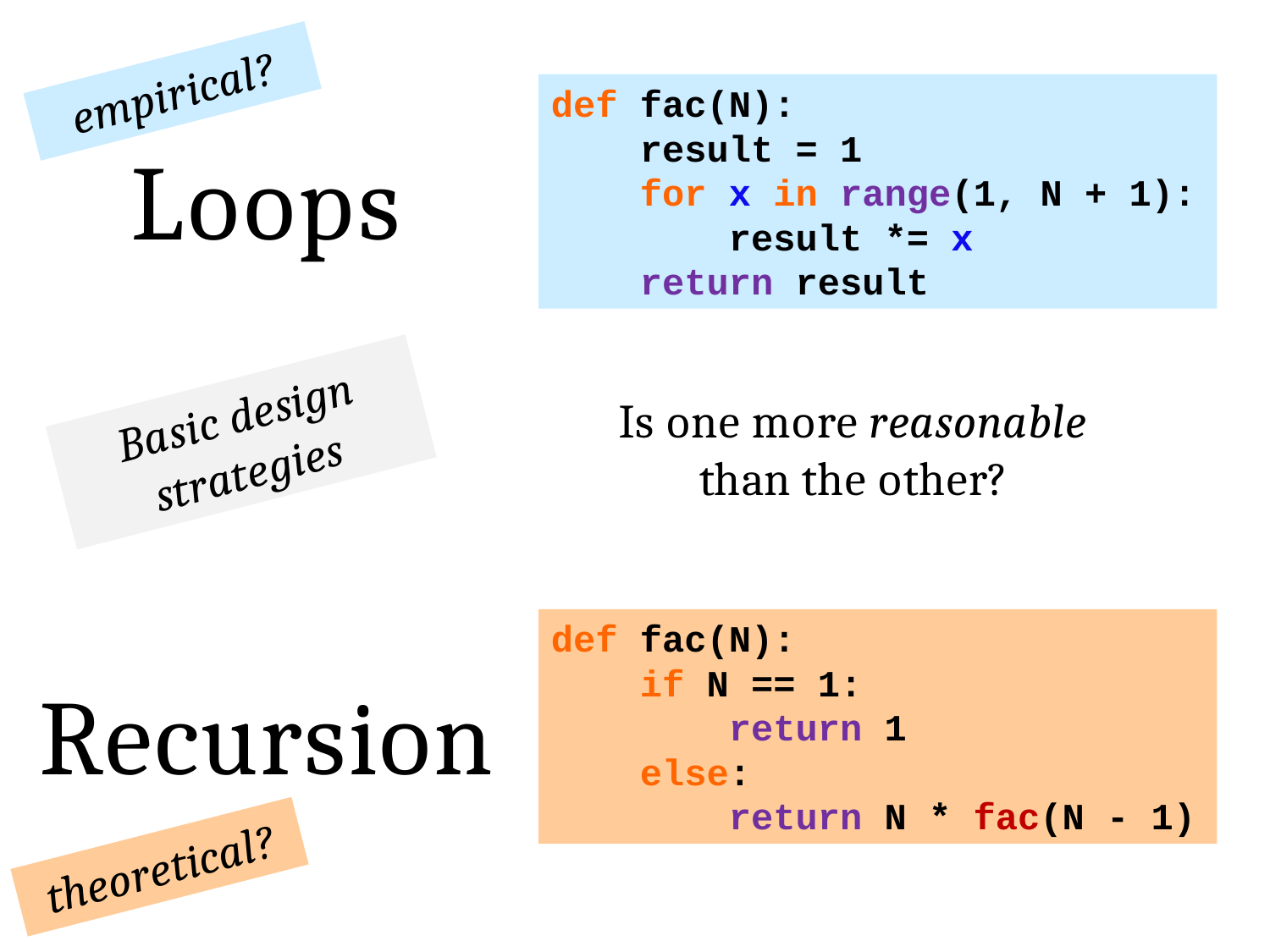

empirical?
def fac(N):
    result = 1
    for x in range(1, N + 1):
        result *= x
    return result
Loops
Basic design strategies
Is one more reasonable than the other?
def fac(N):
    if N == 1:
        return 1
    else:
        return N * fac(N - 1)
Recursion
theoretical?